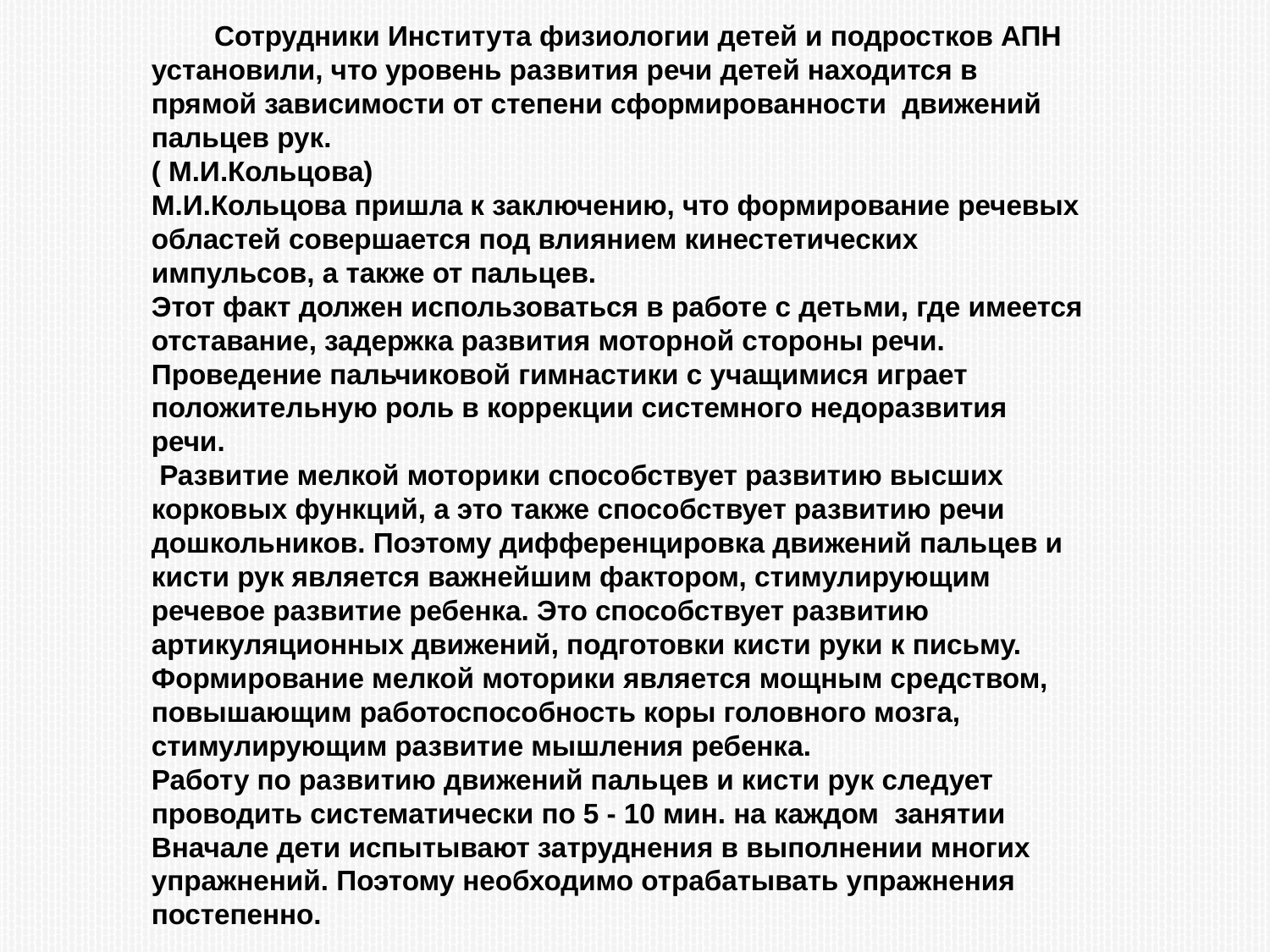

Сотрудники Института физиологии детей и подростков АПН установили, что уровень развития речи детей находится в прямой зависимости от степени сформированности  движений пальцев рук.
( М.И.Кольцова)
М.И.Кольцова пришла к заключению, что формирование речевых областей совершается под влиянием кинестетических импульсов, а также от пальцев.
Этот факт должен использоваться в работе с детьми, где имеется отставание, задержка развития моторной стороны речи. Проведение пальчиковой гимнастики с учащимися играет положительную роль в коррекции системного недоразвития  речи.
 Развитие мелкой моторики способствует развитию высших корковых функций, а это также способствует развитию речи дошкольников. Поэтому дифференцировка движений пальцев и кисти рук является важнейшим фактором, стимулирующим речевое развитие ребенка. Это способствует развитию артикуляционных движений, подготовки кисти руки к письму. Формирование мелкой моторики является мощным средством, повышающим работоспособность коры головного мозга, стимулирующим развитие мышления ребенка.
Работу по развитию движений пальцев и кисти рук следует проводить систематически по 5 - 10 мин. на каждом  занятии
Вначале дети испытывают затруднения в выполнении многих упражнений. Поэтому необходимо отрабатывать упражнения постепенно.